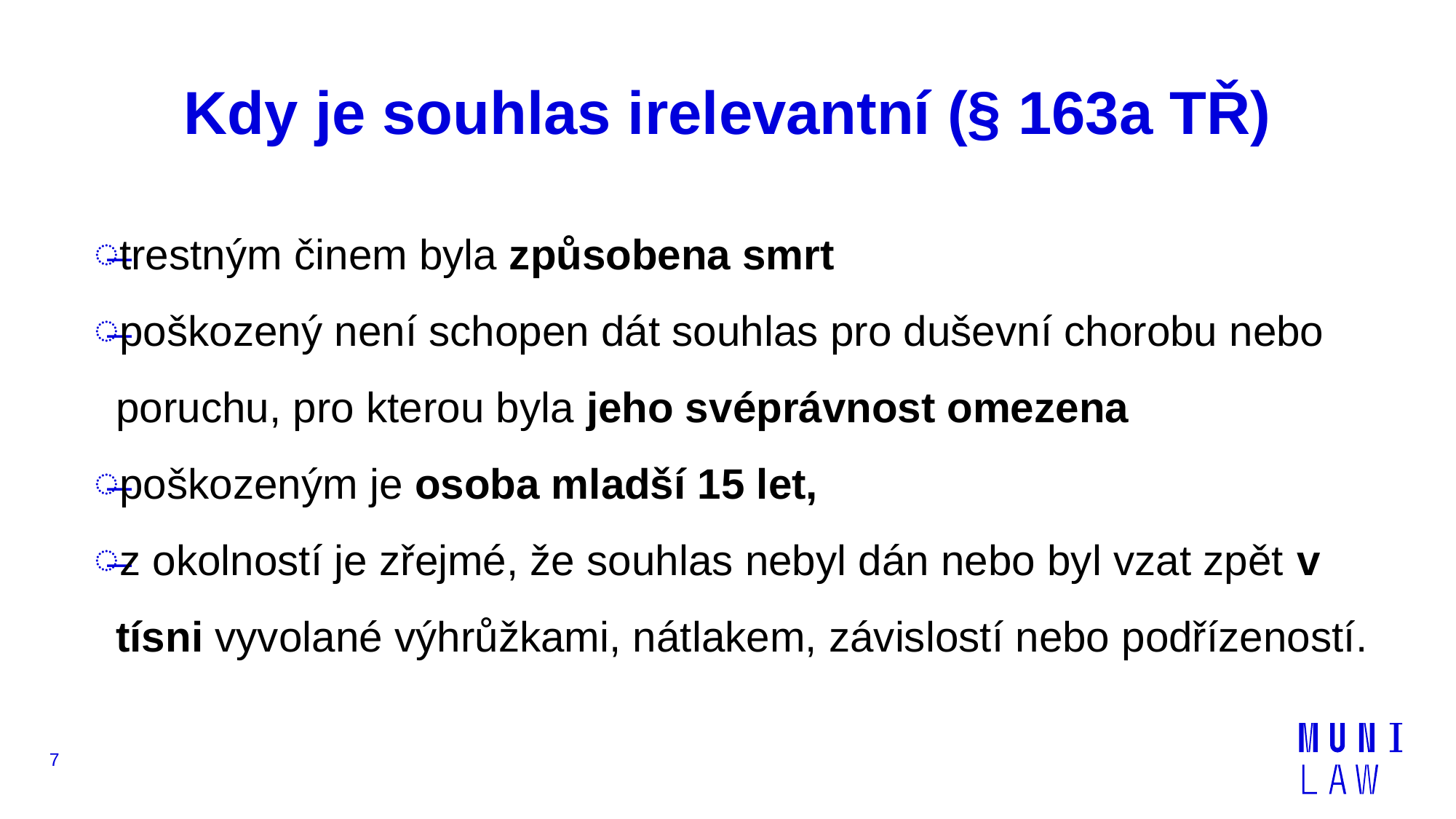

# Kdy je souhlas irelevantní (§ 163a TŘ)
trestným činem byla způsobena smrt
poškozený není schopen dát souhlas pro duševní chorobu nebo poruchu, pro kterou byla jeho svéprávnost omezena
poškozeným je osoba mladší 15 let,
z okolností je zřejmé, že souhlas nebyl dán nebo byl vzat zpět v tísni vyvolané výhrůžkami, nátlakem, závislostí nebo podřízeností.

7